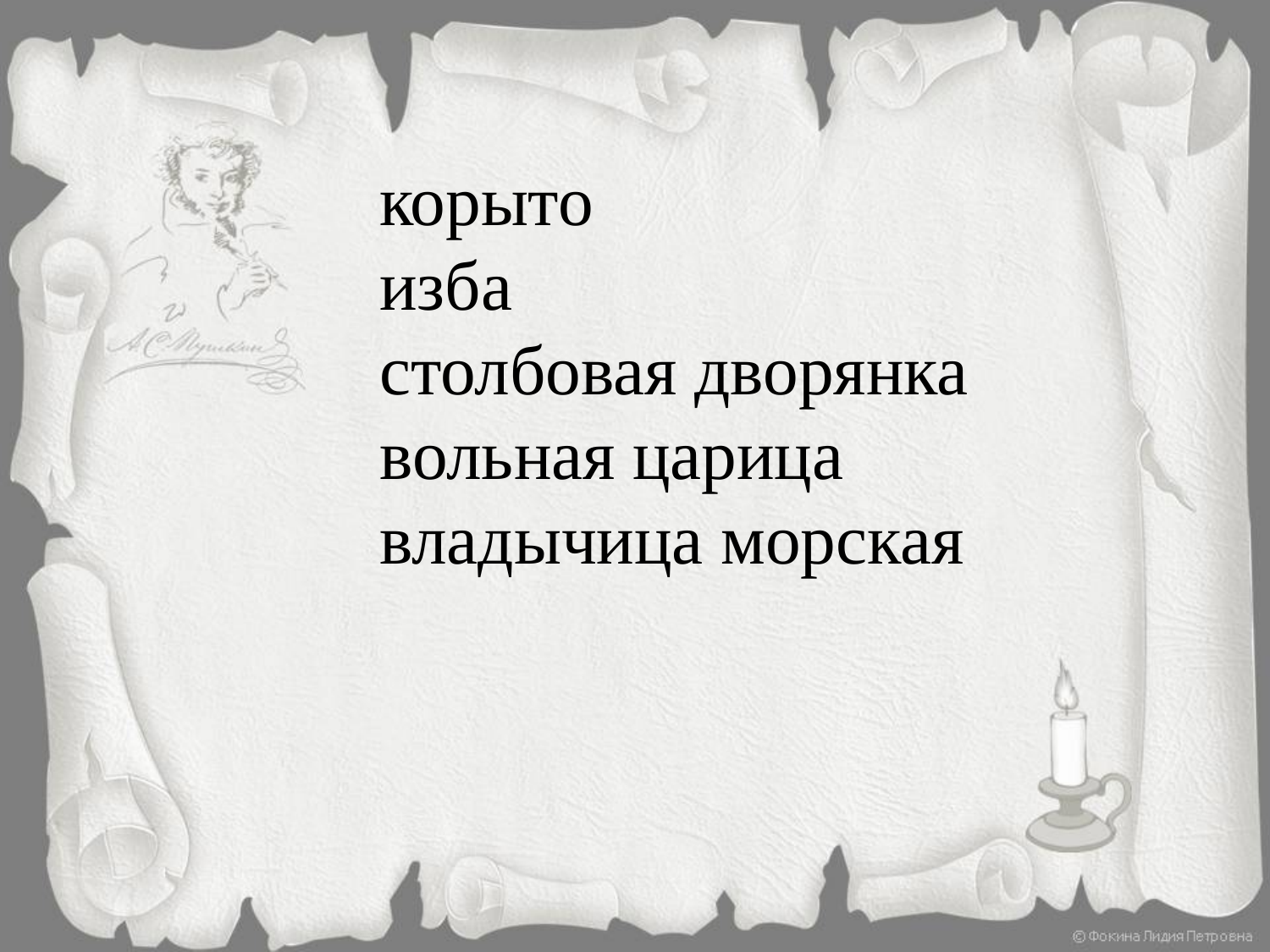

корыто
изба
столбовая дворянка
вольная царица
владычица морская